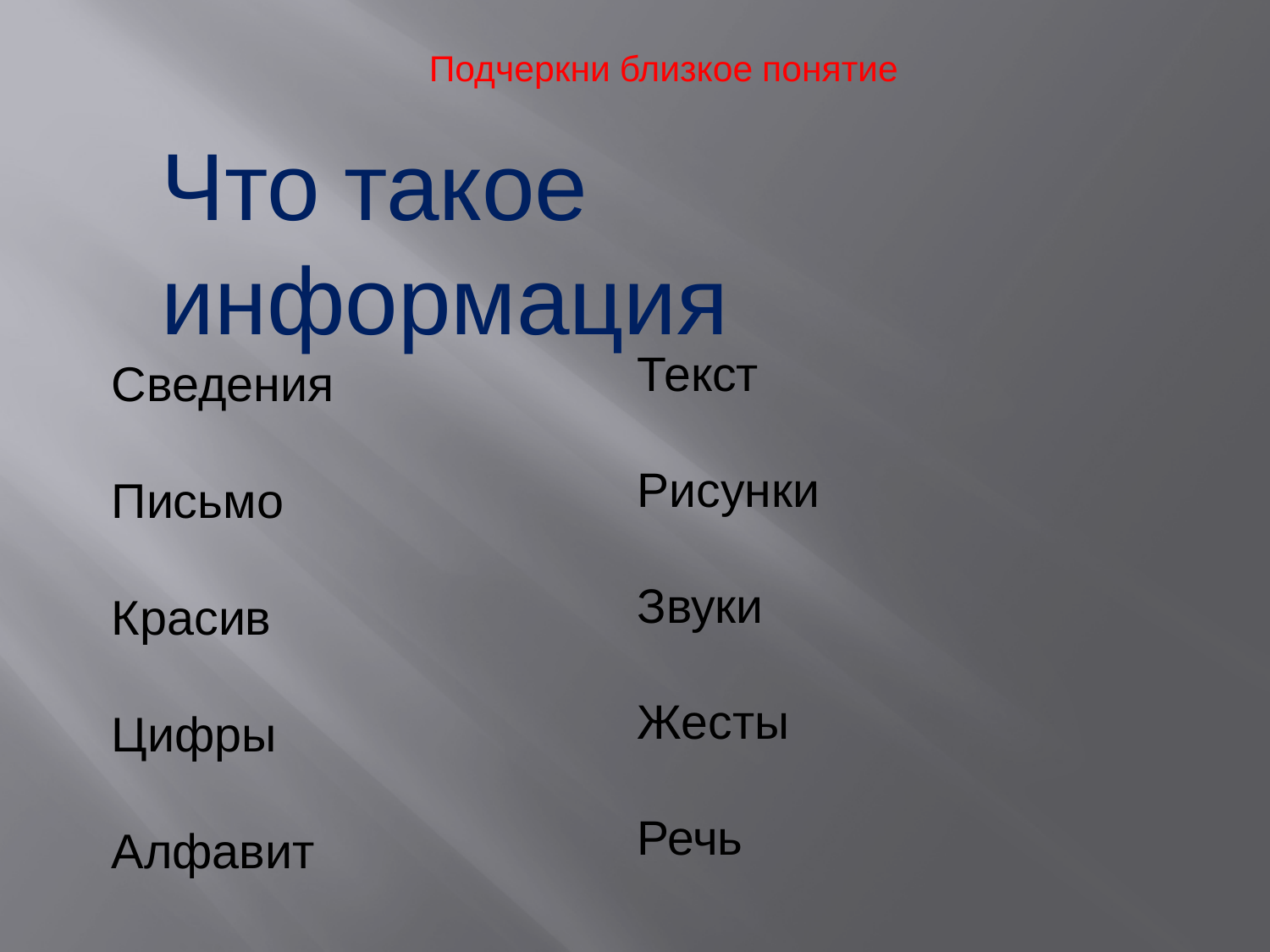

Подчеркни близкое понятие
Что такое информация
Текст

Рисунки

Звуки

Жесты

Речь
Сведения

Письмо

Красив

Цифры

Алфавит